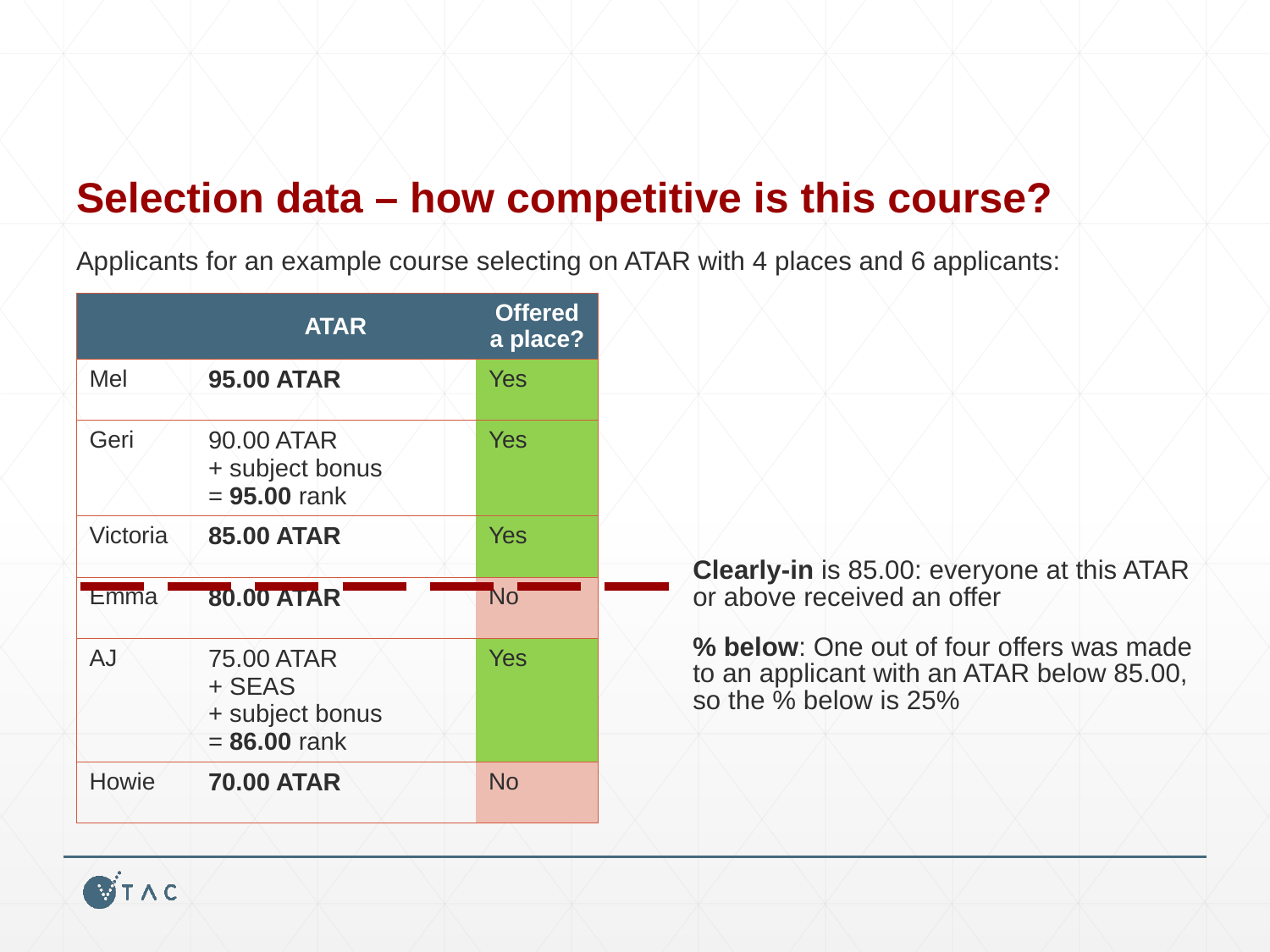

# Selection data – how competitive is this course?
Applicants for an example course selecting on ATAR with 4 places and 6 applicants:

|  | ATAR | Offered a place? |
| --- | --- | --- |
| Mel | 95.00 ATAR | Yes |
| Geri | 90.00 ATAR + subject bonus = 95.00 rank | Yes |
| Victoria | 85.00 ATAR | Yes |
| Emma | 80.00 ATAR | No |
| AJ | 75.00 ATAR + SEAS + subject bonus = 86.00 rank | Yes |
| Howie | 70.00 ATAR | No |
Clearly-in is 85.00: everyone at this ATAR or above received an offer
% below: One out of four offers was made to an applicant with an ATAR below 85.00, so the % below is 25%